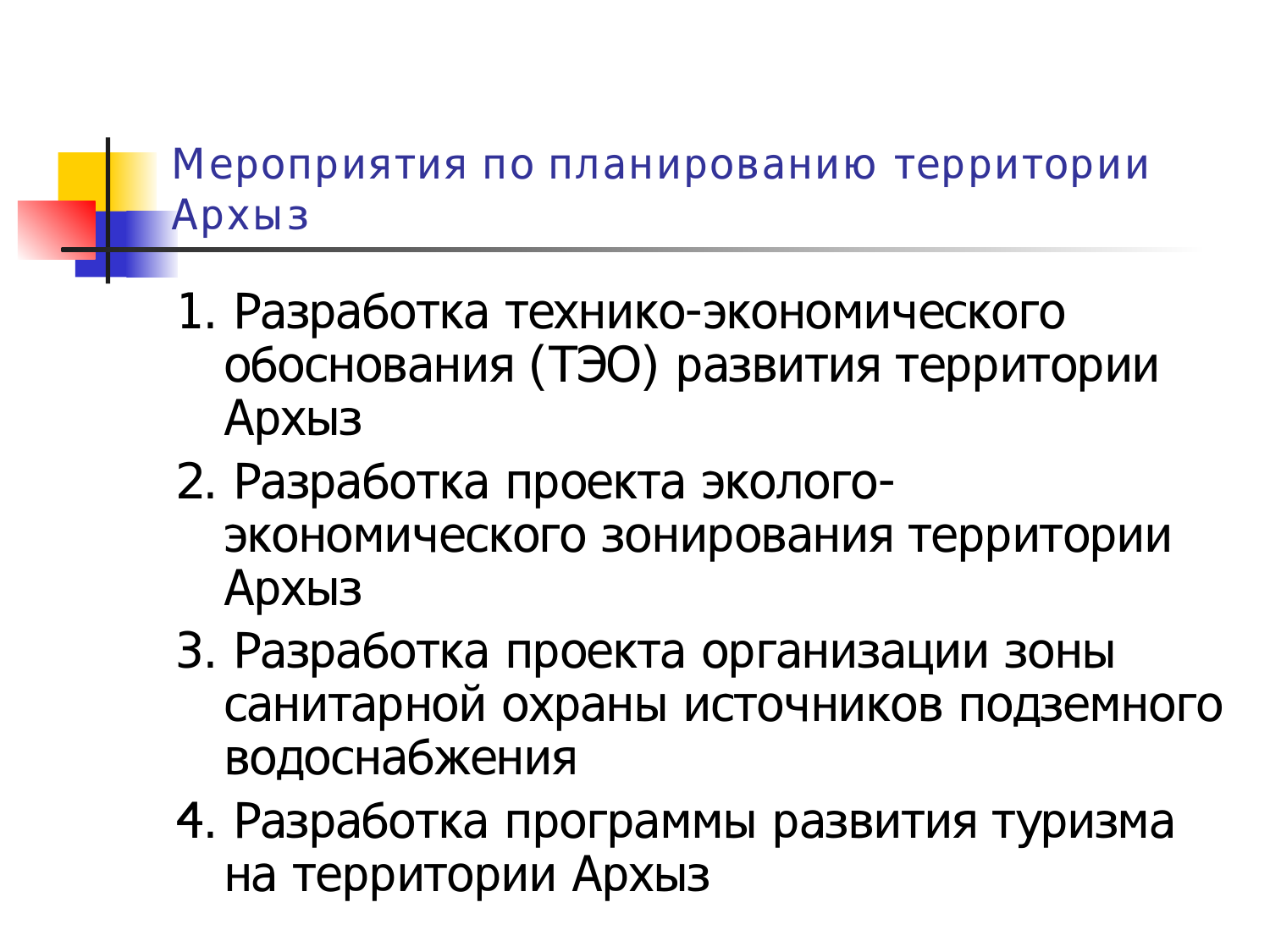

# Мероприятия по планированию территории Архыз
1. Разработка технико-экономического обоснования (ТЭО) развития территории Архыз
2. Разработка проекта эколого-экономического зонирования территории Архыз
3. Разработка проекта организации зоны санитарной охраны источников подземного водоснабжения
4. Разработка программы развития туризма на территории Архыз